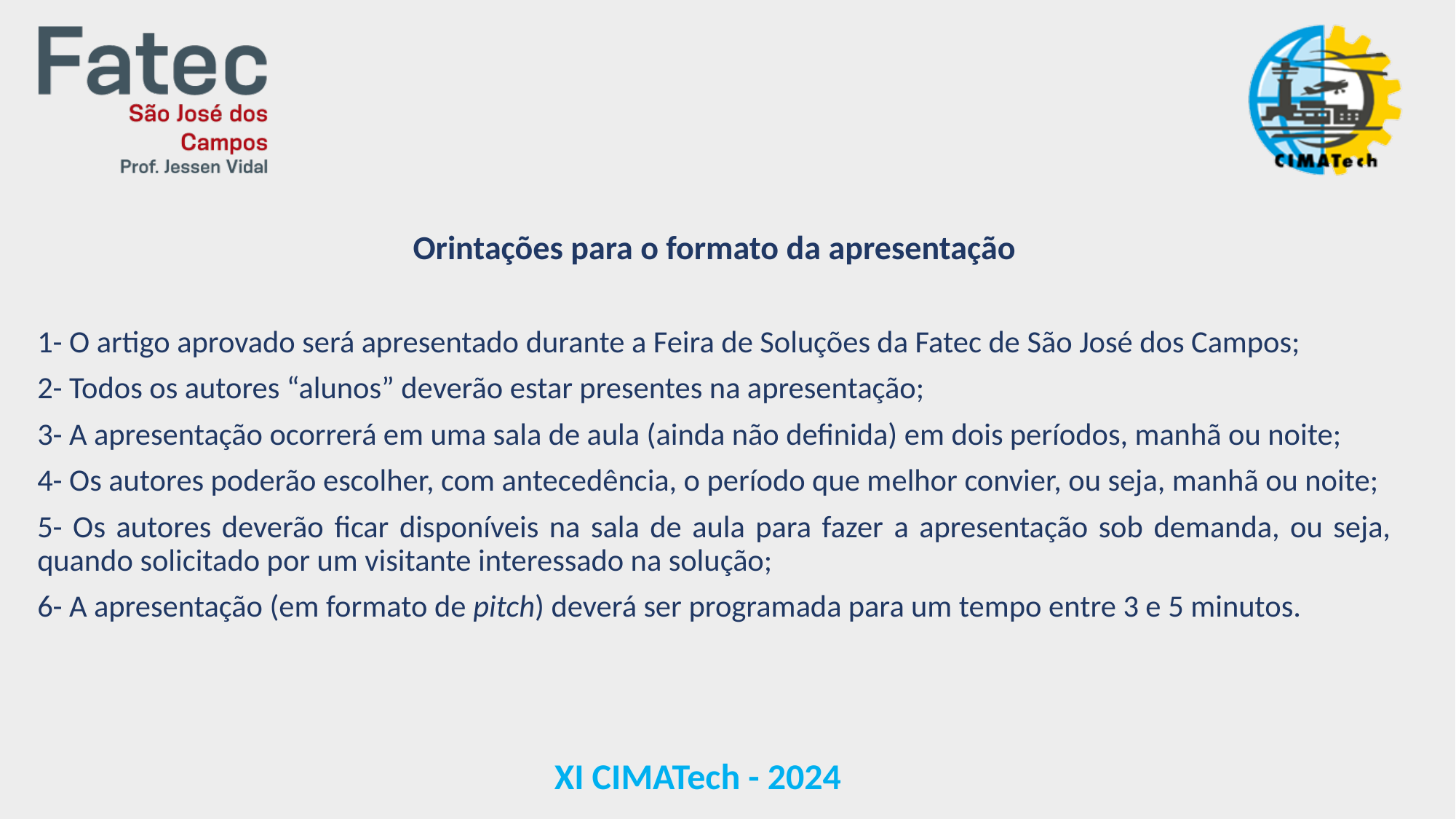

Orintações para o formato da apresentação

1- O artigo aprovado será apresentado durante a Feira de Soluções da Fatec de São José dos Campos;
2- Todos os autores “alunos” deverão estar presentes na apresentação;
3- A apresentação ocorrerá em uma sala de aula (ainda não definida) em dois períodos, manhã ou noite;
4- Os autores poderão escolher, com antecedência, o período que melhor convier, ou seja, manhã ou noite;
5- Os autores deverão ficar disponíveis na sala de aula para fazer a apresentação sob demanda, ou seja, quando solicitado por um visitante interessado na solução;
6- A apresentação (em formato de pitch) deverá ser programada para um tempo entre 3 e 5 minutos.